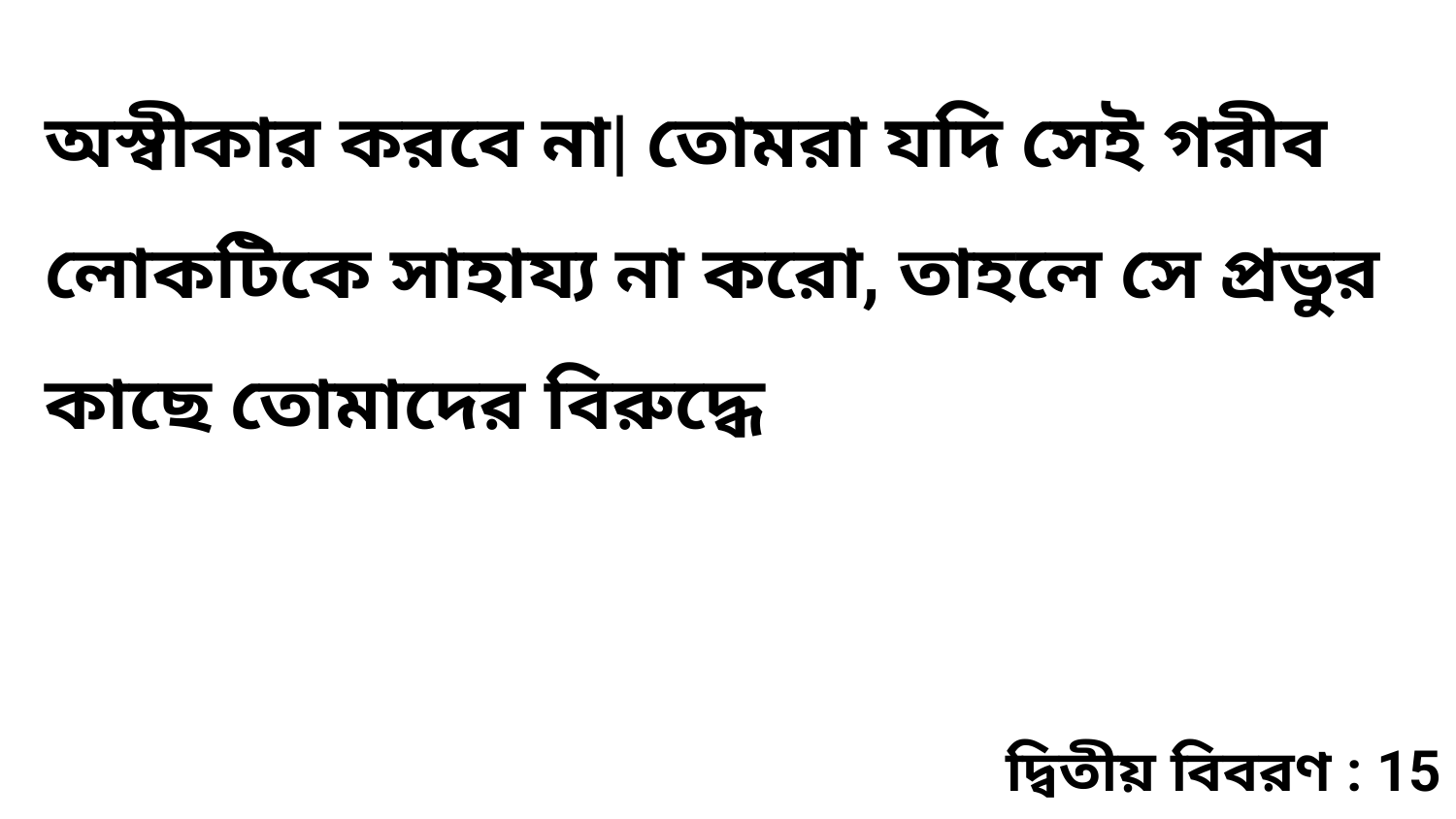

অস্বীকার করবে না| তোমরা যদি সেই গরীব লোকটিকে সাহায্য না করো, তাহলে সে প্রভুর কাছে তোমাদের বিরুদ্ধে
দ্বিতীয় বিবরণ : 15